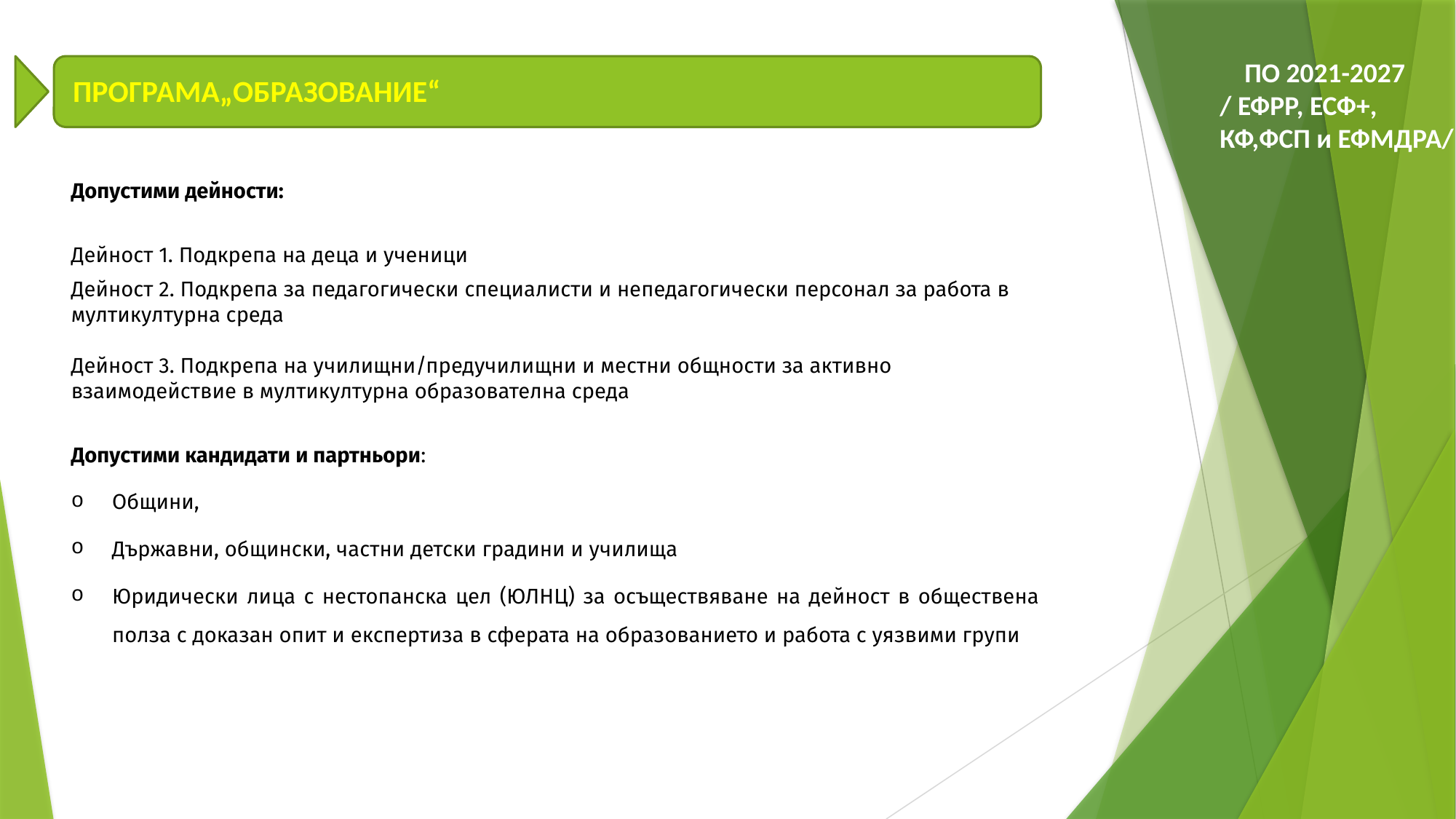

ПО 2021-2027
/ ЕФРР, ЕСФ+,
КФ,ФСП и ЕФМДРА/

 ПРОГРАМА„ОБРАЗОВАНИЕ“

Допустими дейности:

Дейност 1. Подкрепа на деца и ученици
Дейност 2. Подкрепа за педагогически специалисти и непедагогически персонал за работа в мултикултурна среда

Дейност 3. Подкрепа на училищни/предучилищни и местни общности за активно взаимодействие в мултикултурна образователна среда

Допустими кандидати и партньори:
Общини,
Държавни, общински, частни детски градини и училища
Юридически лица с нестопанска цел (ЮЛНЦ) за осъществяване на дейност в обществена полза с доказан опит и експертиза в сферата на образованието и работа с уязвими групи